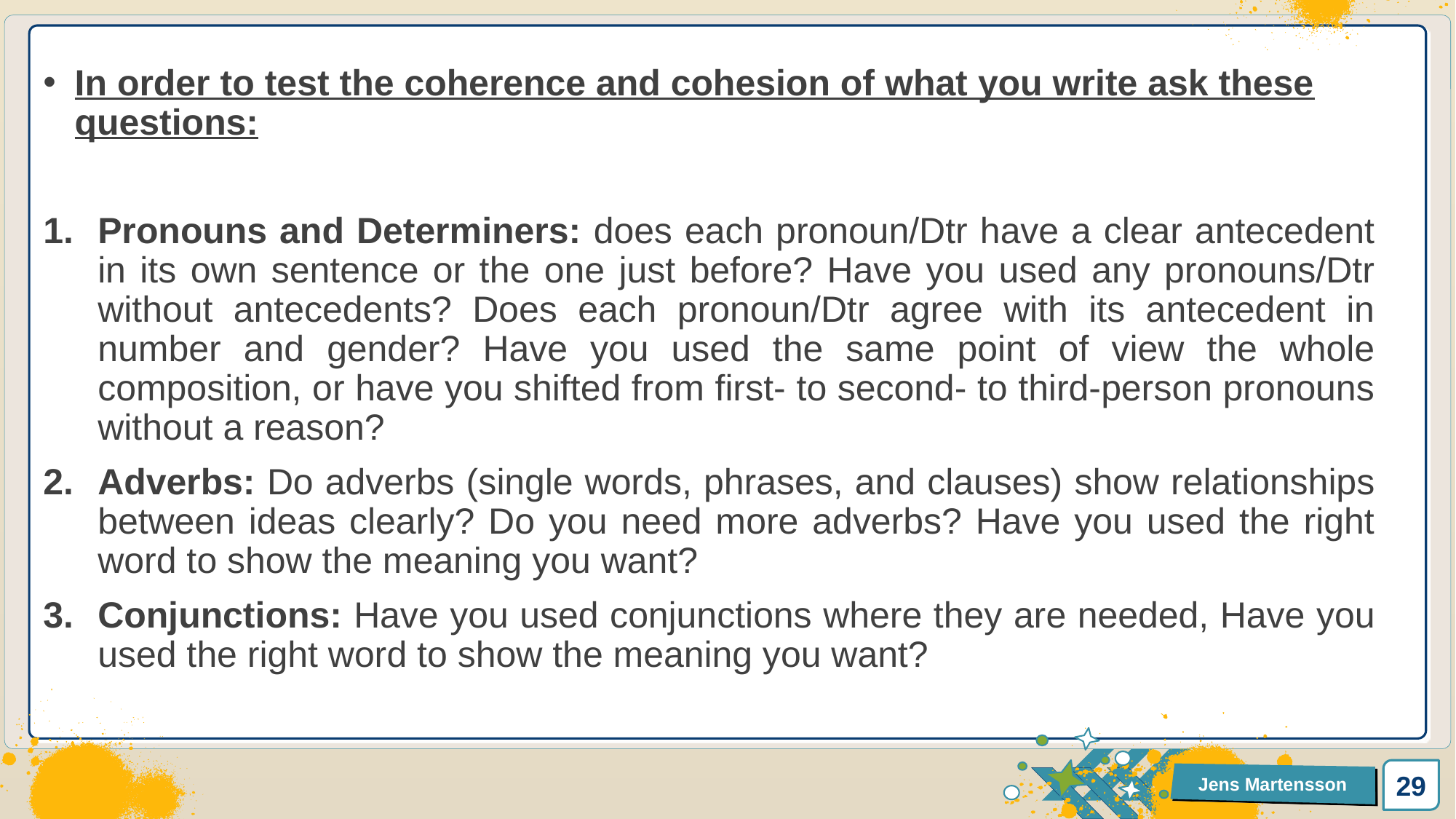

In order to test the coherence and cohesion of what you write ask these questions:

Pronouns and Determiners: does each pronoun/Dtr have a clear antecedent in its own sentence or the one just before? Have you used any pronouns/Dtr without antecedents? Does each pronoun/Dtr agree with its antecedent in number and gender? Have you used the same point of view the whole composition, or have you shifted from first- to second- to third-person pronouns without a reason?
Adverbs: Do adverbs (single words, phrases, and clauses) show relationships between ideas clearly? Do you need more adverbs? Have you used the right word to show the meaning you want?
Conjunctions: Have you used conjunctions where they are needed, Have you used the right word to show the meaning you want?

29